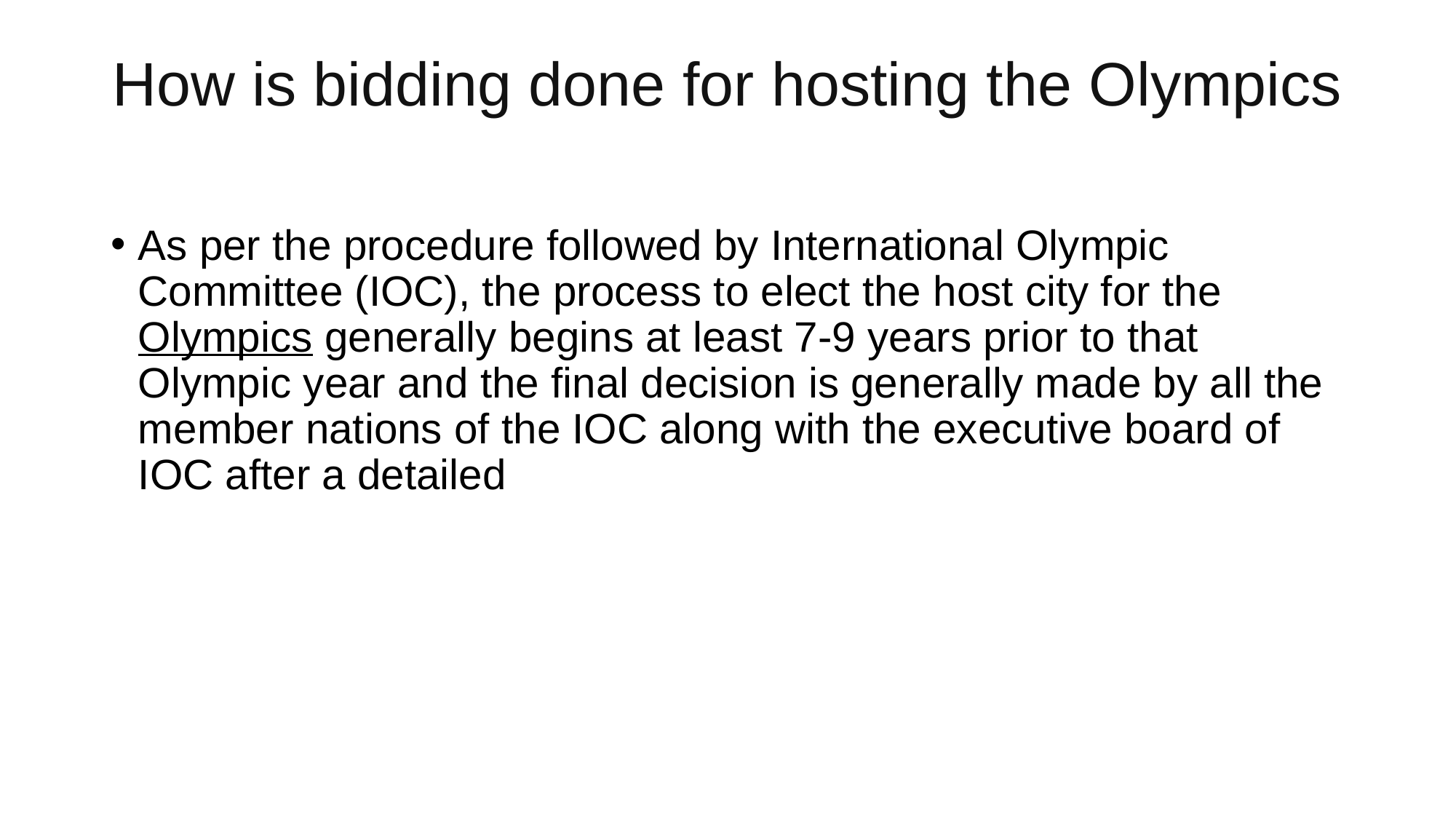

# How is bidding done for hosting the Olympics
As per the procedure followed by International Olympic Committee (IOC), the process to elect the host city for the Olympics generally begins at least 7-9 years prior to that Olympic year and the final decision is generally made by all the member nations of the IOC along with the executive board of IOC after a detailed